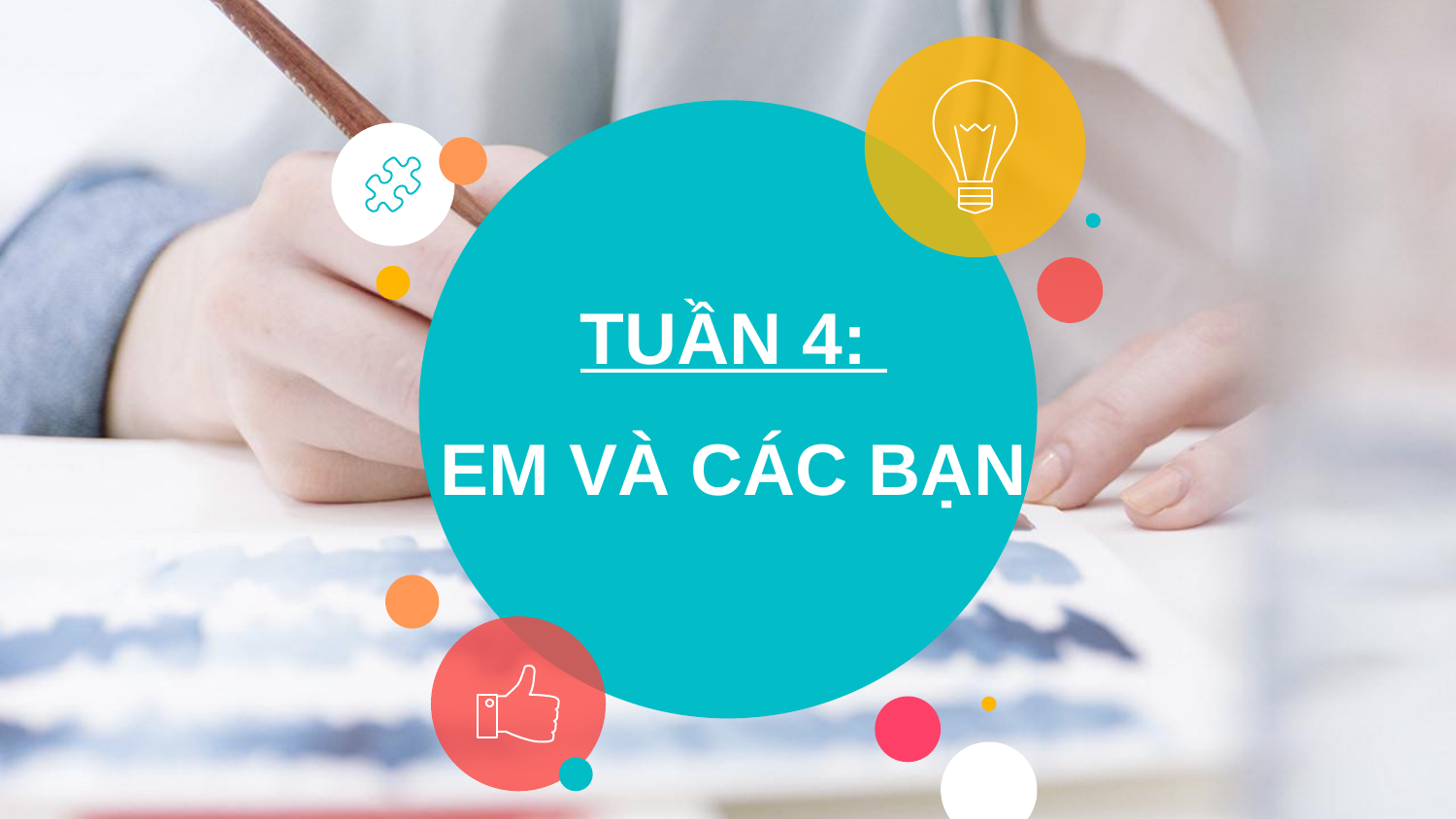

# TUẦN 4: EM VÀ CÁC BẠN